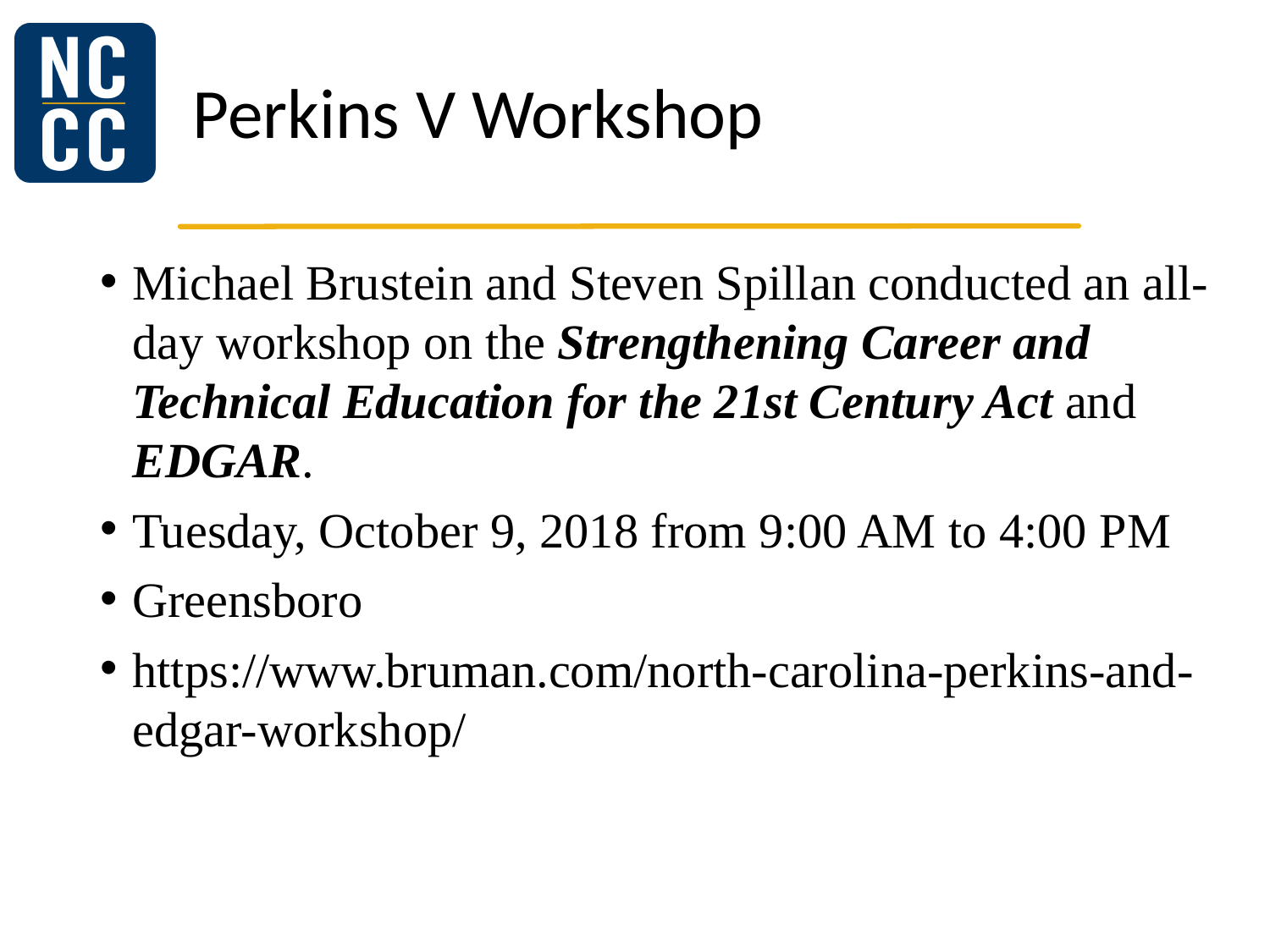

# Perkins V Workshop
Michael Brustein and Steven Spillan conducted an all-day workshop on the Strengthening Career and Technical Education for the 21st Century Act and EDGAR.
Tuesday, October 9, 2018 from 9:00 AM to 4:00 PM
Greensboro
https://www.bruman.com/north-carolina-perkins-and-edgar-workshop/